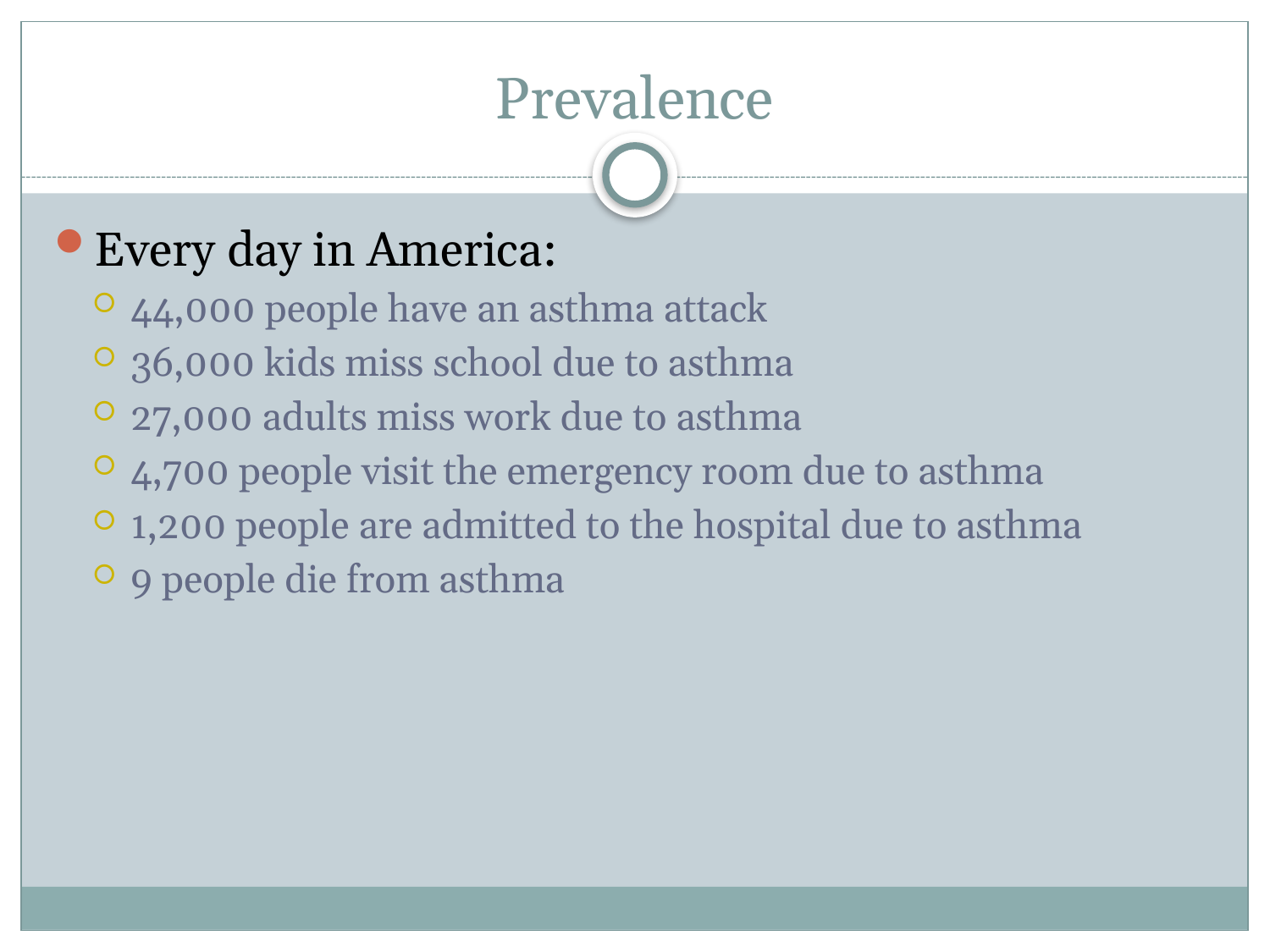

# Prevalence
Every day in America:
44,000 people have an asthma attack
36,000 kids miss school due to asthma
27,000 adults miss work due to asthma
4,700 people visit the emergency room due to asthma
1,200 people are admitted to the hospital due to asthma
9 people die from asthma